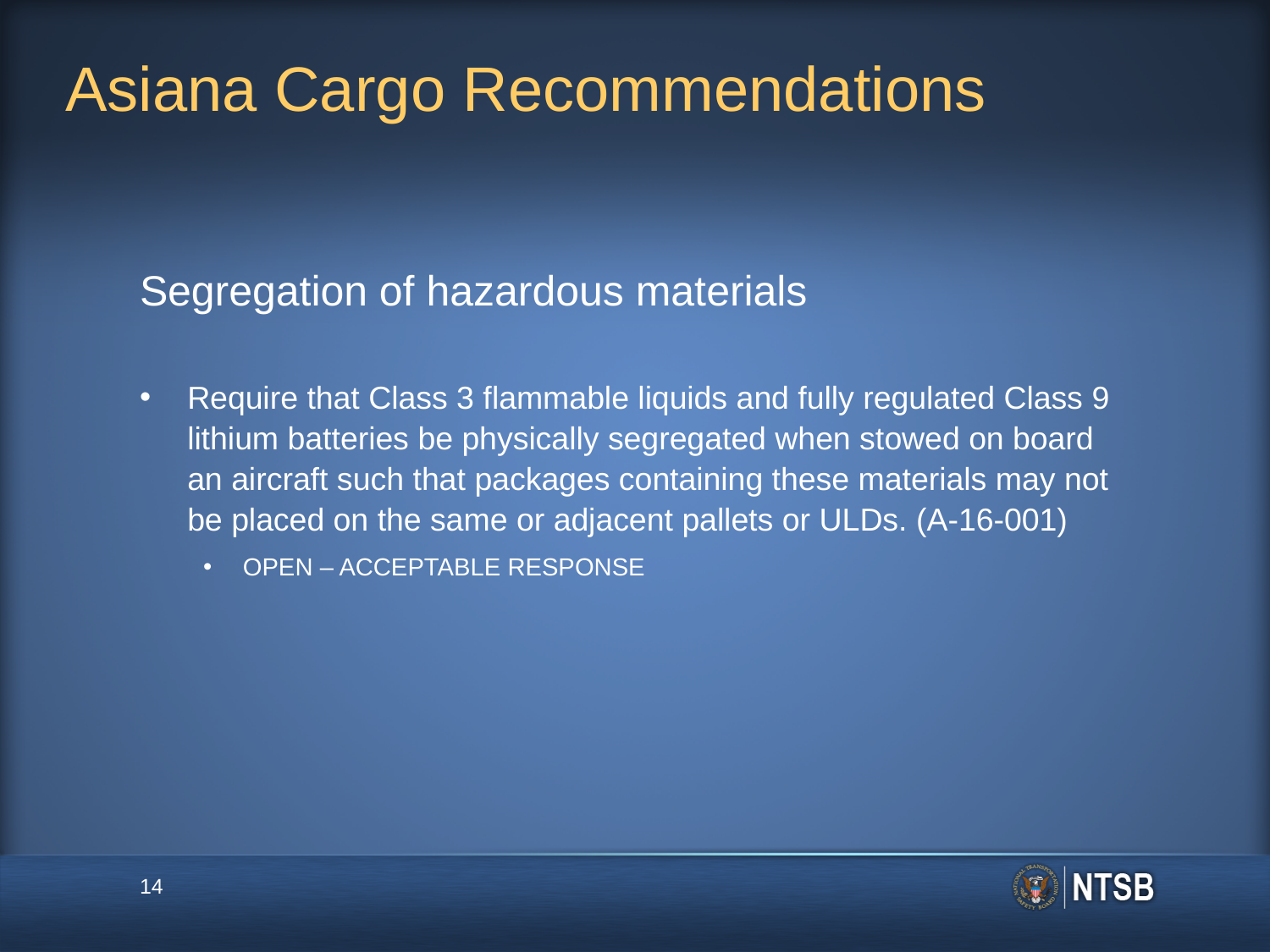

# Asiana Cargo Recommendations
Segregation of hazardous materials

Require that Class 3 flammable liquids and fully regulated Class 9 lithium batteries be physically segregated when stowed on board an aircraft such that packages containing these materials may not be placed on the same or adjacent pallets or ULDs. (A-16-001)
OPEN – ACCEPTABLE RESPONSE
14